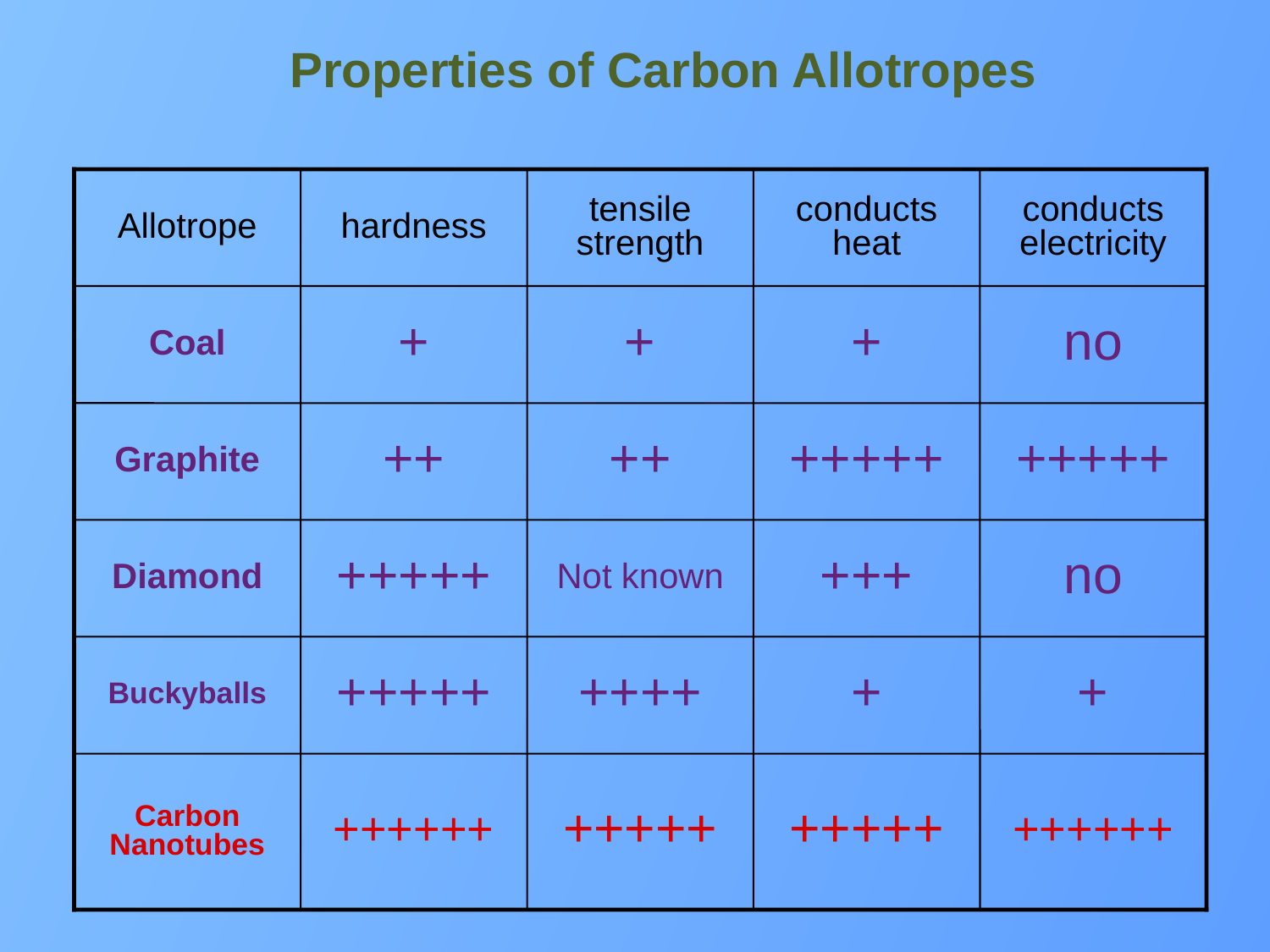

Properties of Carbon Allotropes
Allotrope

hardness

tensile strength

conducts heat

conducts electricity

Coal

+
+
+
no
Graphite

++
++
+++++
+++++
Diamond

+++++
Not known
+++
no
Buckyballs

+++++
++++
+
+
Carbon Nanotubes

++++++
+++++
+++++
++++++